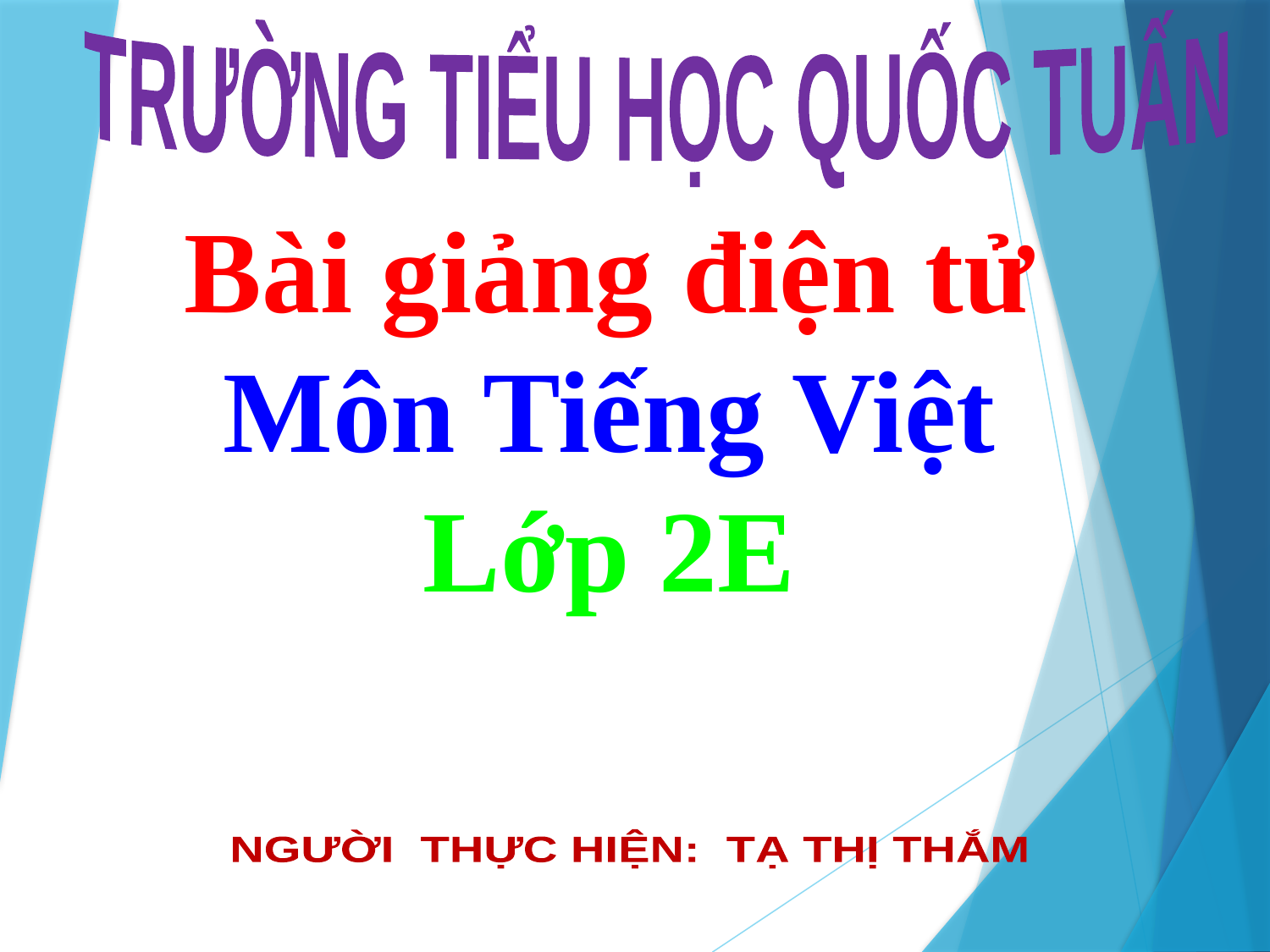

TRƯỜNG TIỂU HỌC QUỐC TUẤN
Bài giảng điện tử
Môn Tiếng Việt
Lớp 2E
NGƯỜI  THỰC HIỆN:  TẠ THỊ THẮM